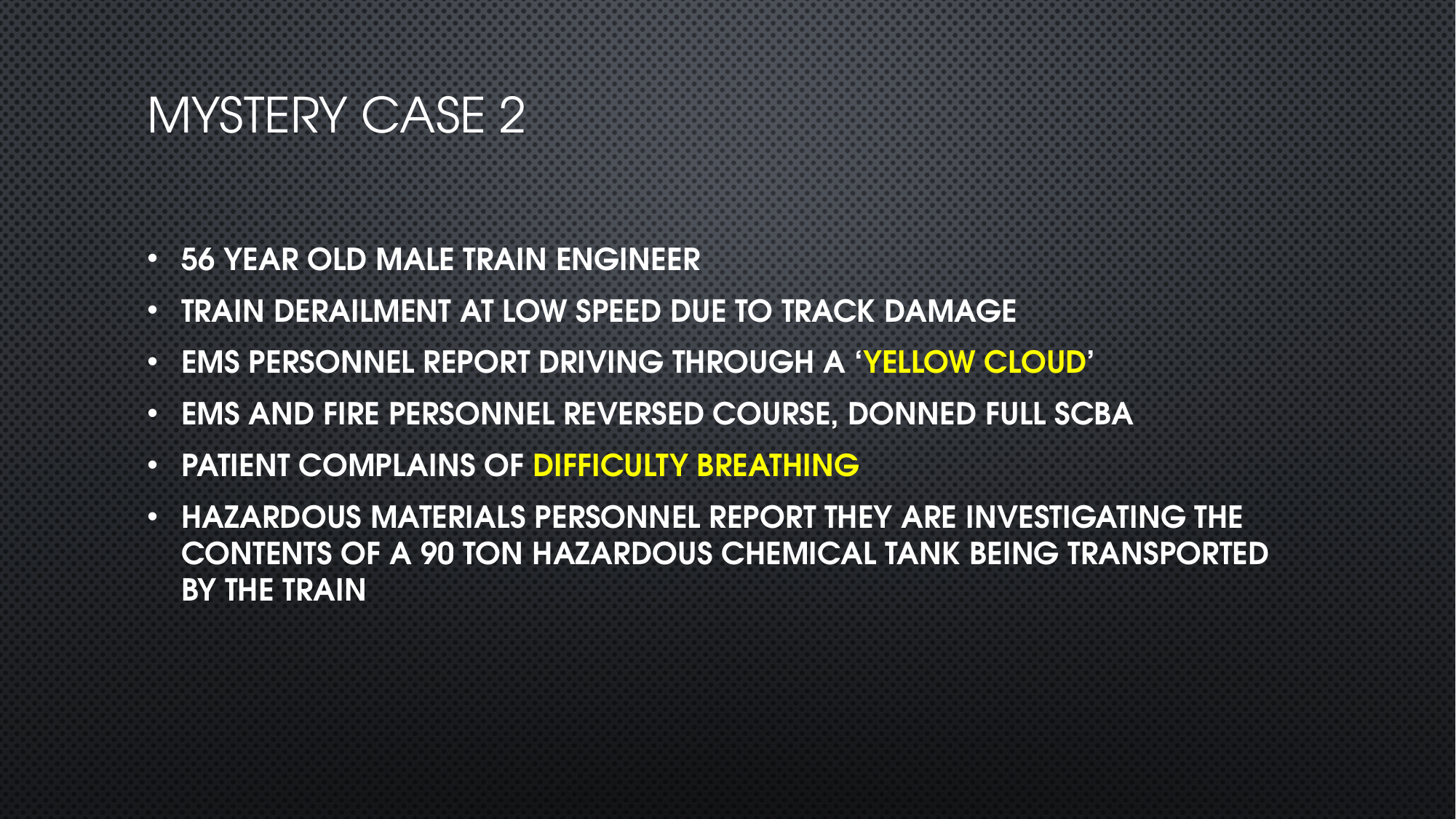

# Mystery case 2
56 year old male train engineer
Train derailment at low speed due to track damage
EMS personnel report driving through a ‘yellow cloud’
EMS and Fire personnel reversed course, donned full SCBA
Patient complains of difficulty breathing
Hazardous materials personnel report they are investigating the contents of a 90 ton hazardous chemical tank being transported by the train